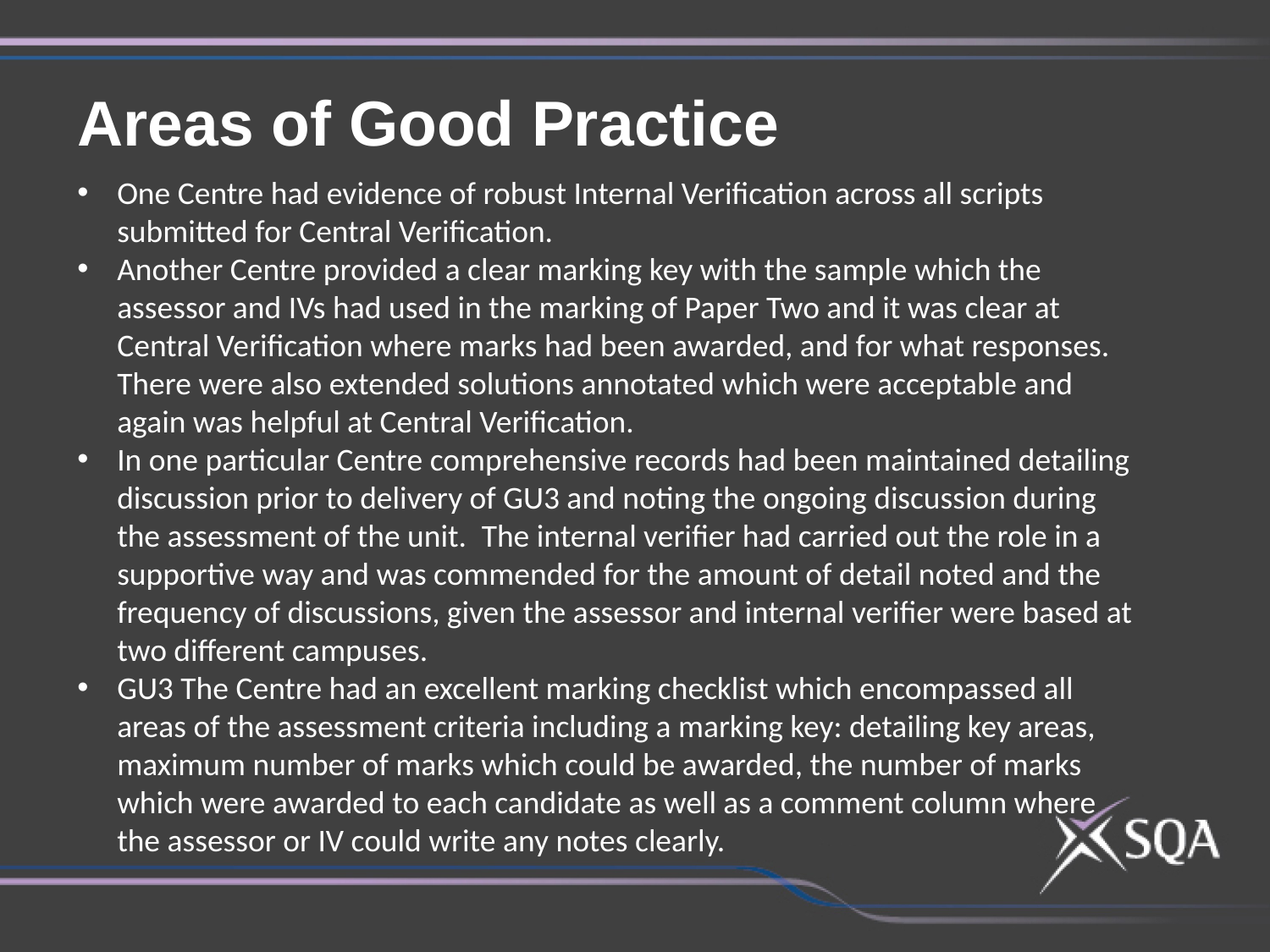

Areas of Good Practice

One Centre had evidence of robust Internal Verification across all scripts submitted for Central Verification.
Another Centre provided a clear marking key with the sample which the assessor and IVs had used in the marking of Paper Two and it was clear at Central Verification where marks had been awarded, and for what responses. There were also extended solutions annotated which were acceptable and again was helpful at Central Verification.
In one particular Centre comprehensive records had been maintained detailing discussion prior to delivery of GU3 and noting the ongoing discussion during the assessment of the unit.  The internal verifier had carried out the role in a supportive way and was commended for the amount of detail noted and the frequency of discussions, given the assessor and internal verifier were based at two different campuses.
GU3 The Centre had an excellent marking checklist which encompassed all areas of the assessment criteria including a marking key: detailing key areas, maximum number of marks which could be awarded, the number of marks which were awarded to each candidate as well as a comment column where the assessor or IV could write any notes clearly.